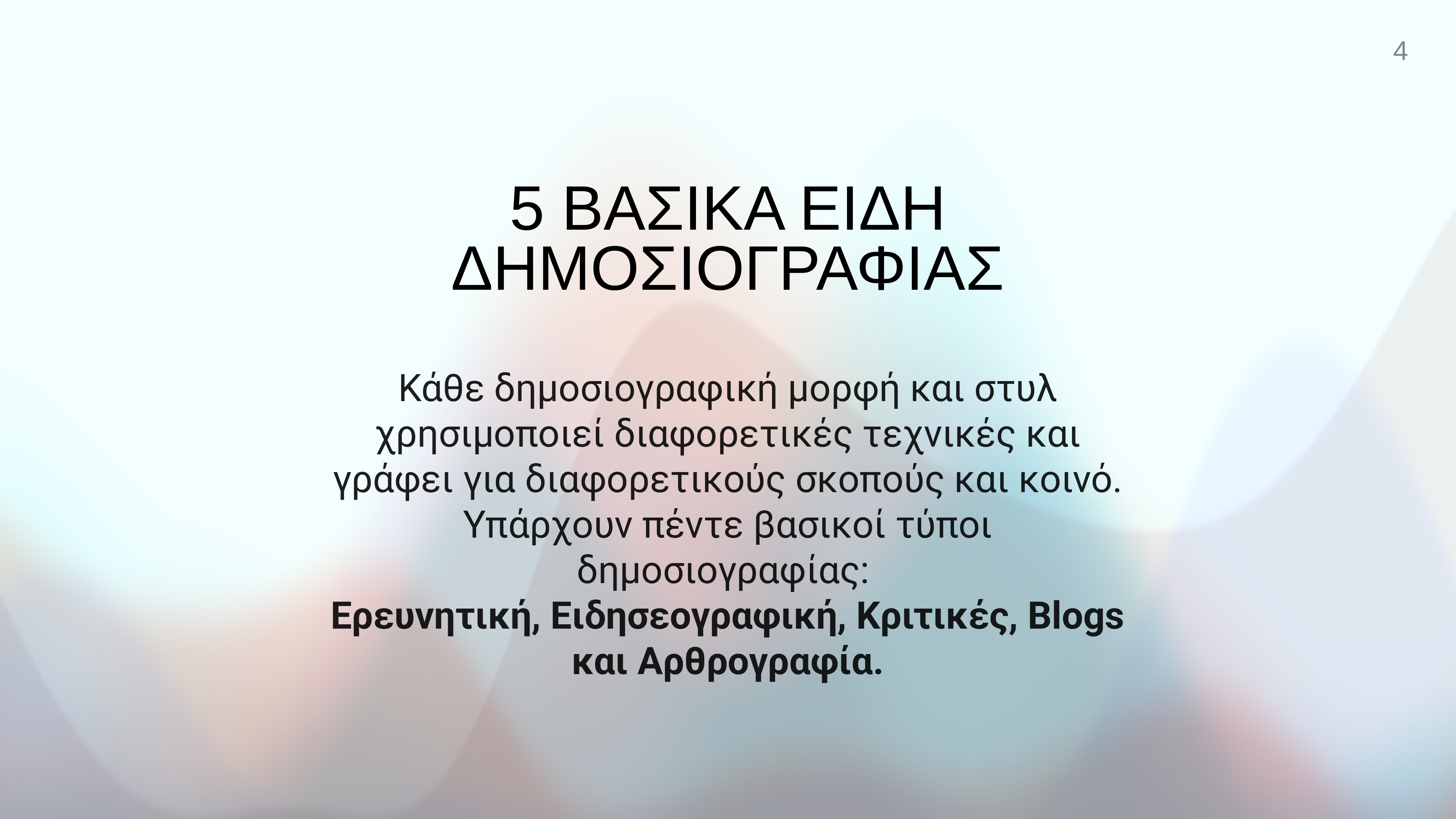

4
5 Βασικα ειδη δημοσιογραφιασ
Κάθε δημοσιογραφική μορφή και στυλ χρησιμοποιεί διαφορετικές τεχνικές και γράφει για διαφορετικούς σκοπούς και κοινό. Υπάρχουν πέντε βασικοί τύποι δημοσιογραφίας:
Ερευνητική, Ειδησεογραφική, Κριτικές, Blogs και Αρθρογραφία.